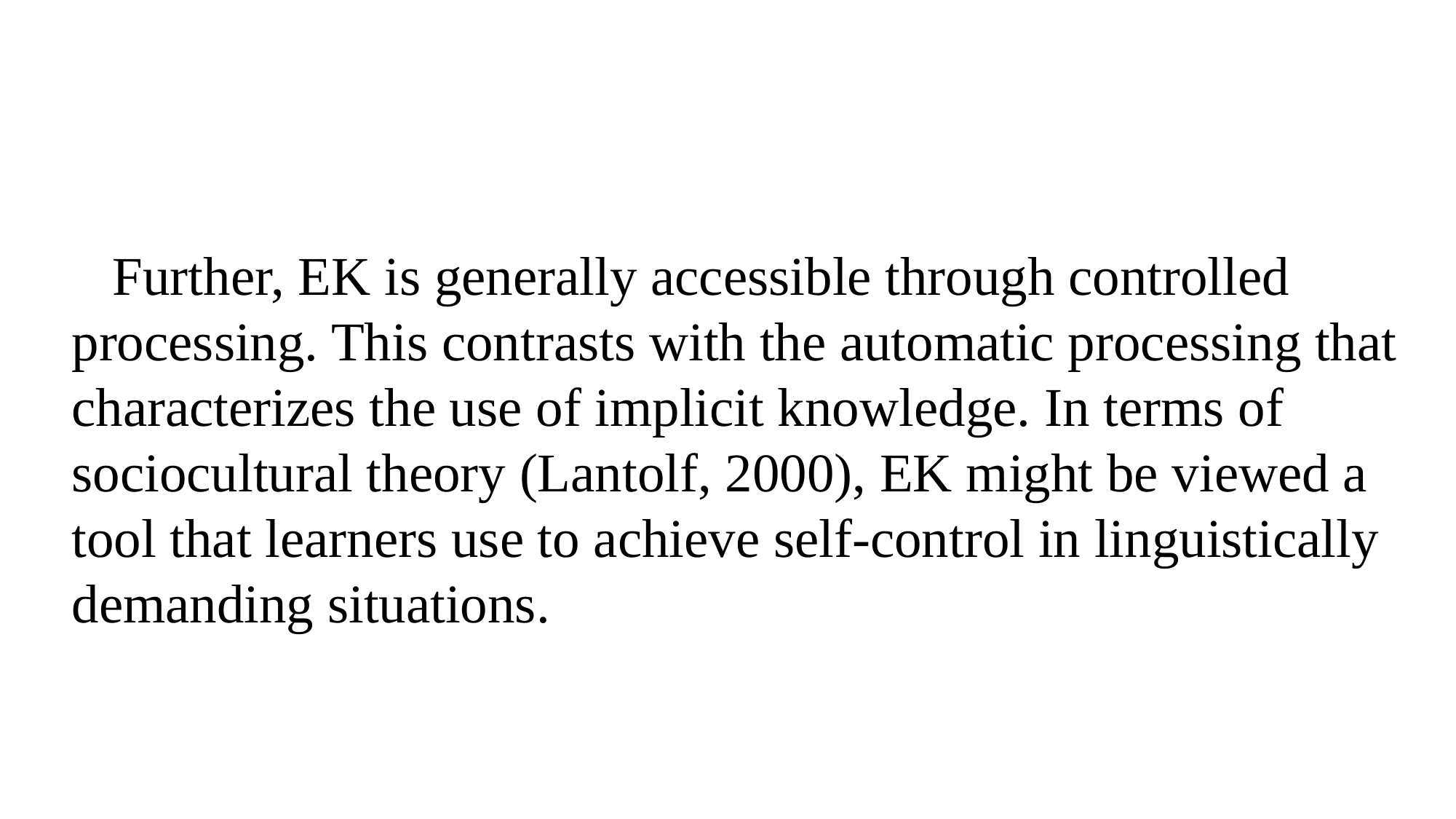

Further, EK is generally accessible through controlled processing. This contrasts with the automatic processing that characterizes the use of implicit knowledge. In terms of sociocultural theory (Lantolf, 2000), EK might be viewed a tool that learners use to achieve self-control in linguistically demanding situations.